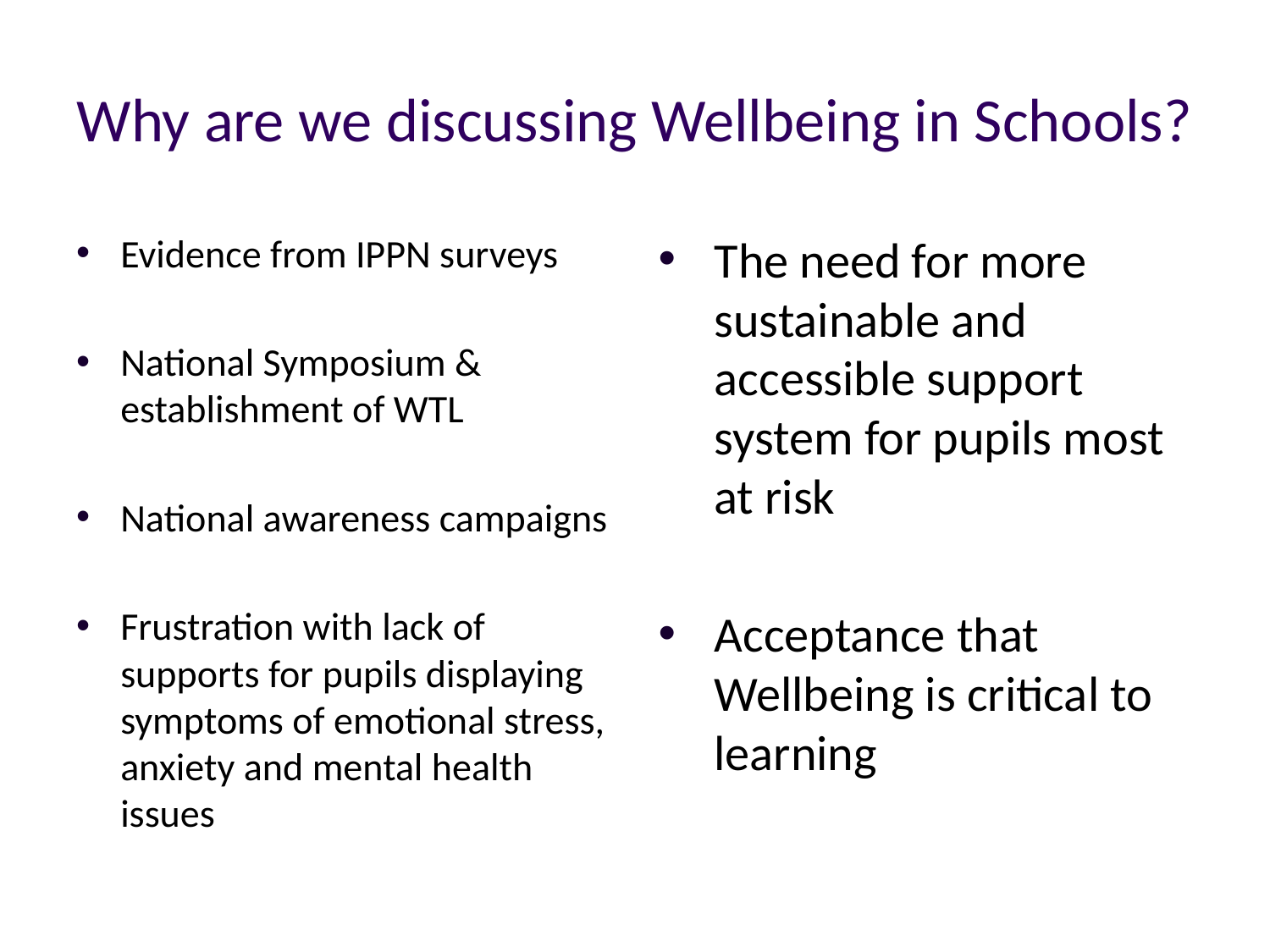

# Why are we discussing Wellbeing in Schools?
Evidence from IPPN surveys

National Symposium & establishment of WTL

National awareness campaigns

Frustration with lack of supports for pupils displaying symptoms of emotional stress, anxiety and mental health issues
The need for more sustainable and accessible support system for pupils most at risk

Acceptance that Wellbeing is critical to learning